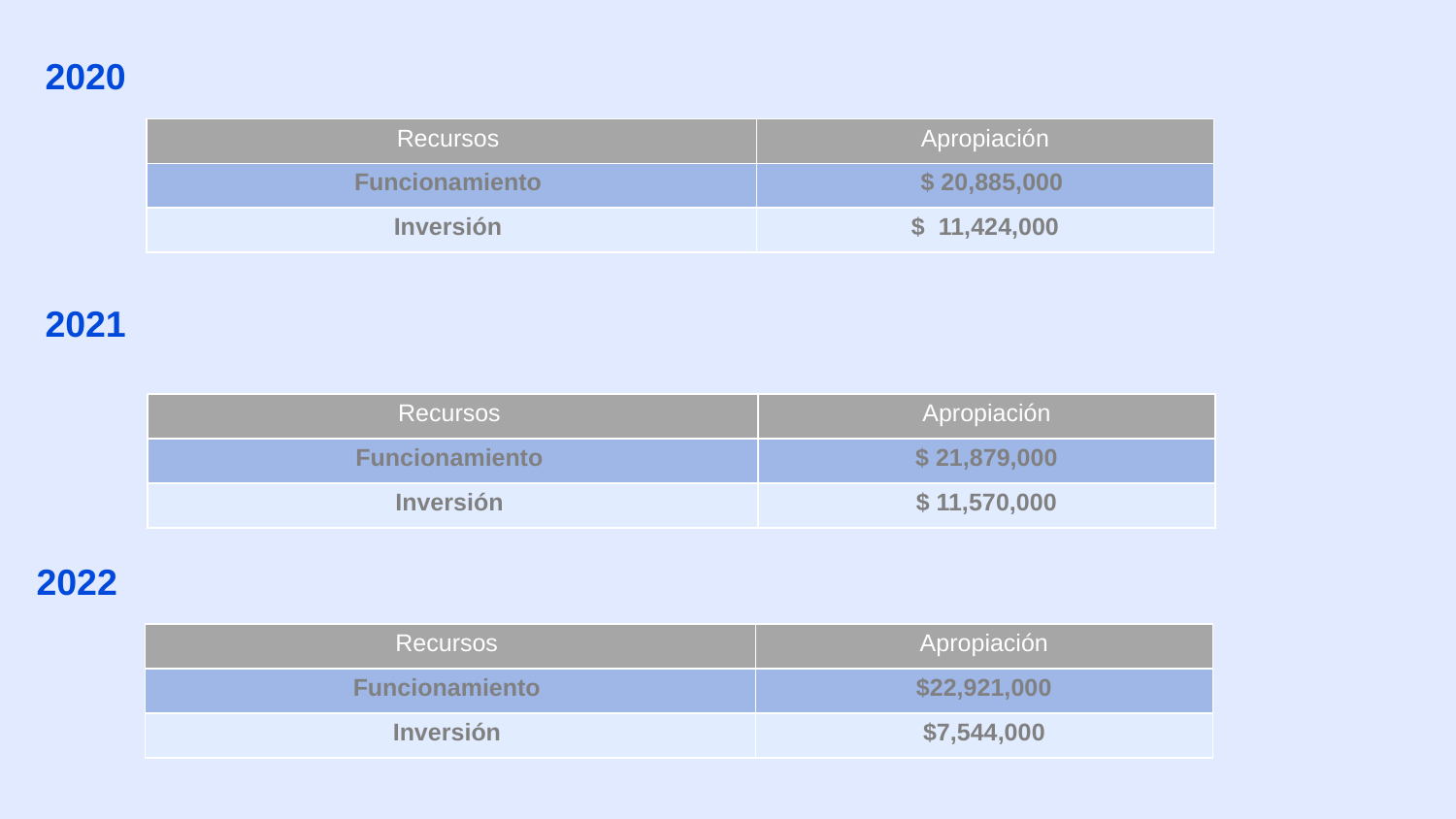

2020
| Recursos | Apropiación |
| --- | --- |
| Funcionamiento | $ 20,885,000 |
| Inversión | $ 11,424,000 |
2021
| Recursos | Apropiación |
| --- | --- |
| Funcionamiento | $ 21,879,000 |
| Inversión | $ 11,570,000 |
2022
| Recursos | Apropiación |
| --- | --- |
| Funcionamiento | $22,921,000 |
| Inversión | $7,544,000 |